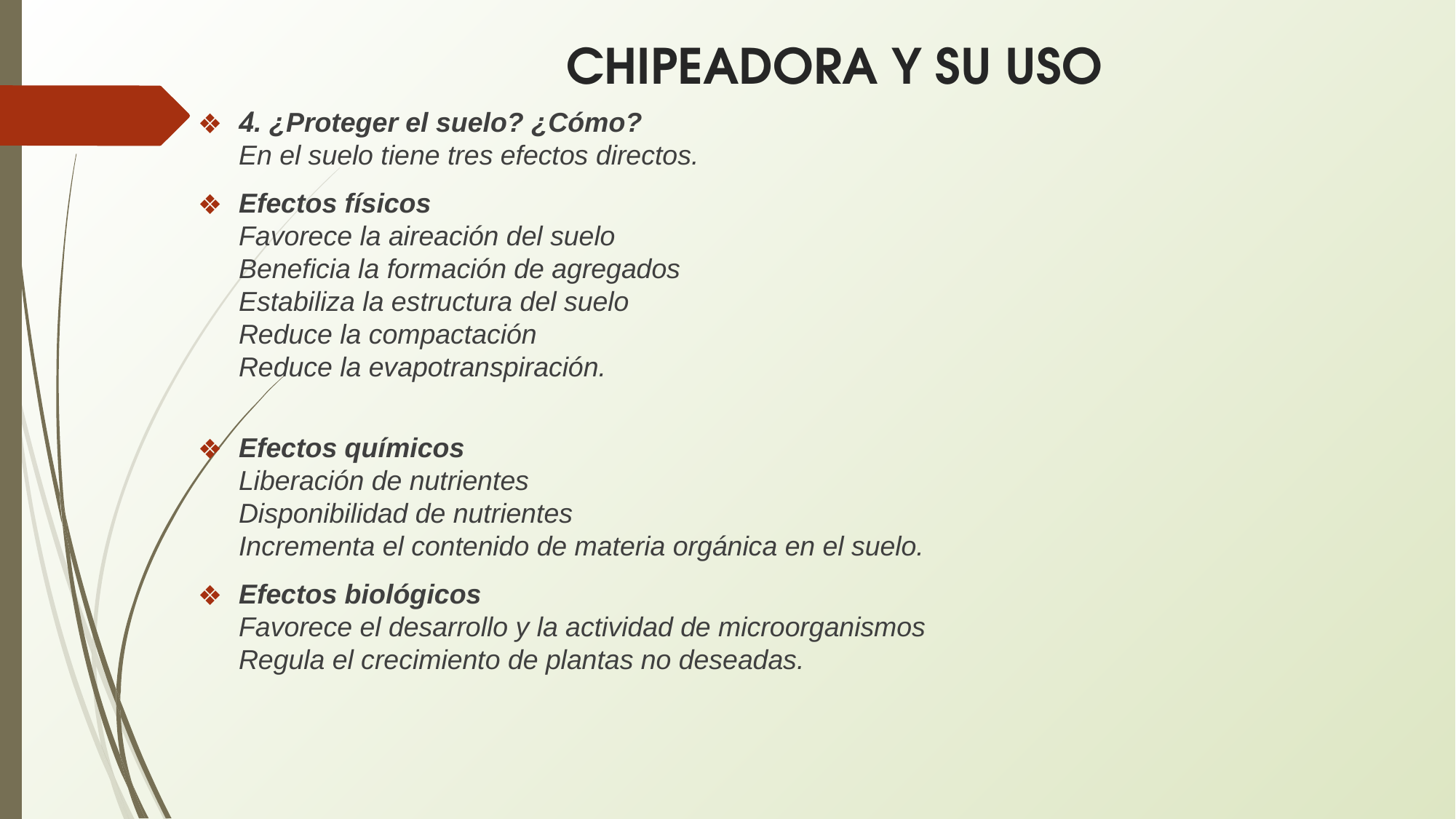

# CHIPEADORA Y SU USO
4. ¿Proteger el suelo? ¿Cómo?
En el suelo tiene tres efectos directos.
Efectos físicos
Favorece la aireación del suelo
Beneficia la formación de agregados
Estabiliza la estructura del suelo
Reduce la compactación
Reduce la evapotranspiración.
Efectos químicos
Liberación de nutrientes
Disponibilidad de nutrientes
Incrementa el contenido de materia orgánica en el suelo.
Efectos biológicos
Favorece el desarrollo y la actividad de microorganismos
Regula el crecimiento de plantas no deseadas.